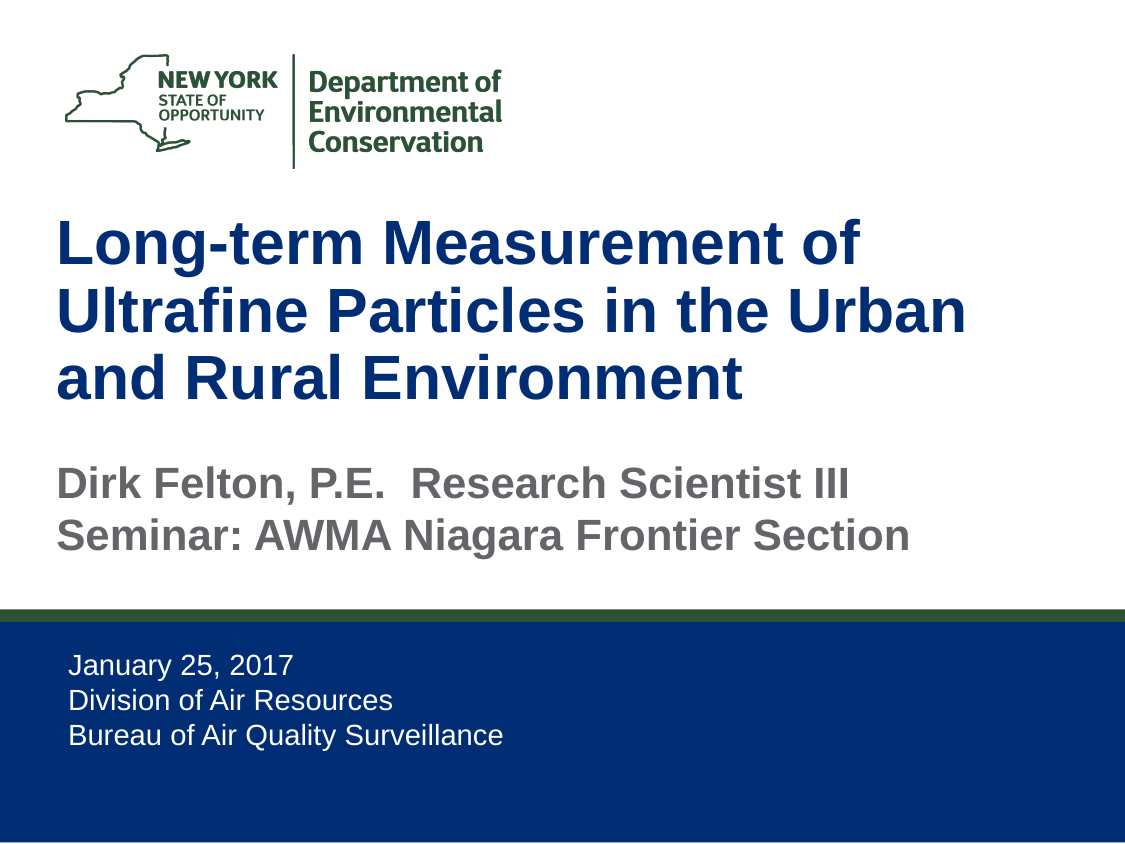

# Long-term Measurement of Ultrafine Particles in the Urban and Rural Environment
Dirk Felton, P.E.  Research Scientist III
Seminar: AWMA Niagara Frontier Section
January 25, 2017
Division of Air Resources
Bureau of Air Quality Surveillance